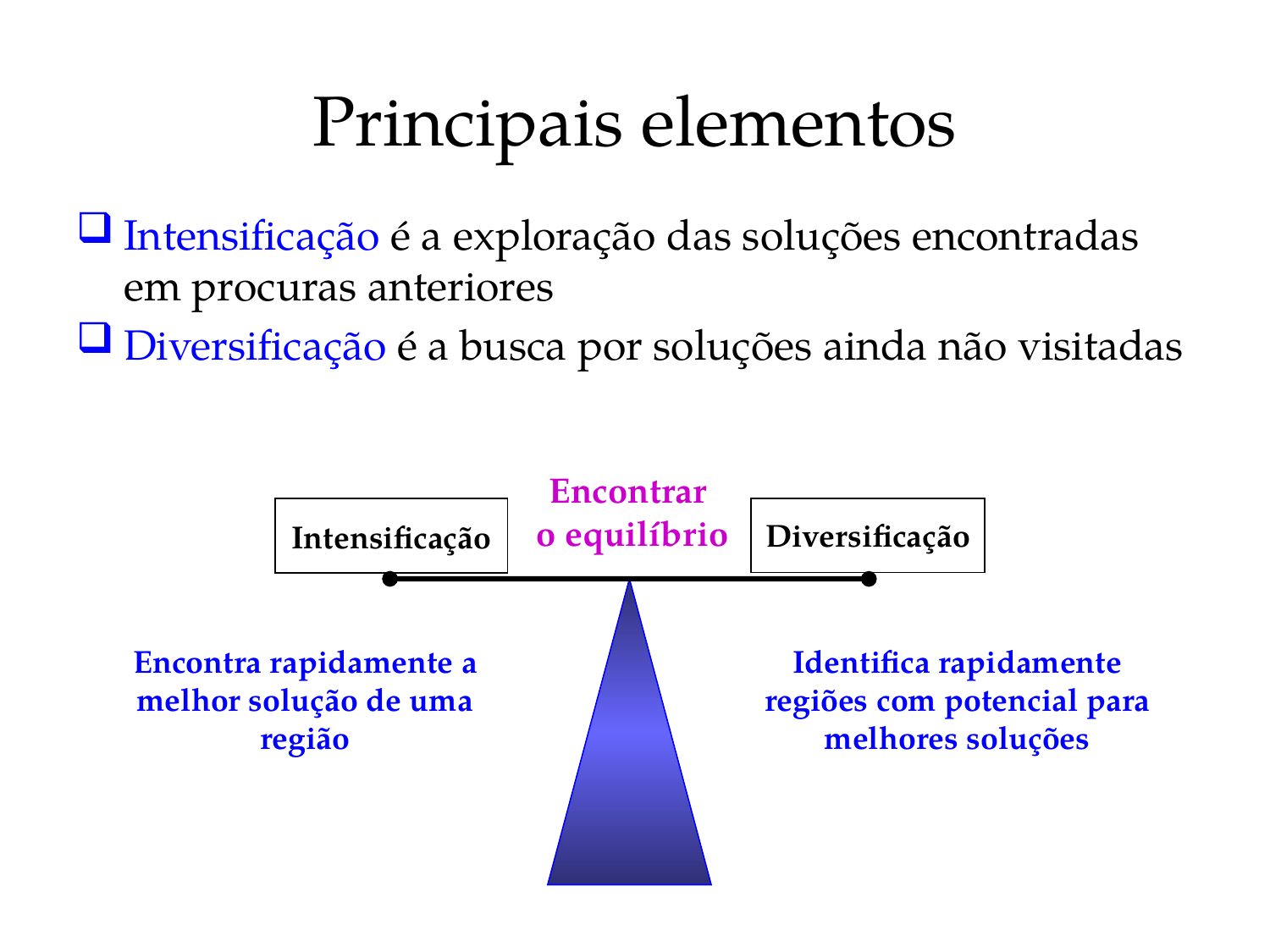

# Principais elementos
Intensificação é a exploração das soluções encontradas em procuras anteriores
Diversificação é a busca por soluções ainda não visitadas
Encontrar
o equilíbrio
Intensificação
Diversificação

Encontra rapidamente a melhor solução de uma região
Identifica rapidamente regiões com potencial para melhores soluções